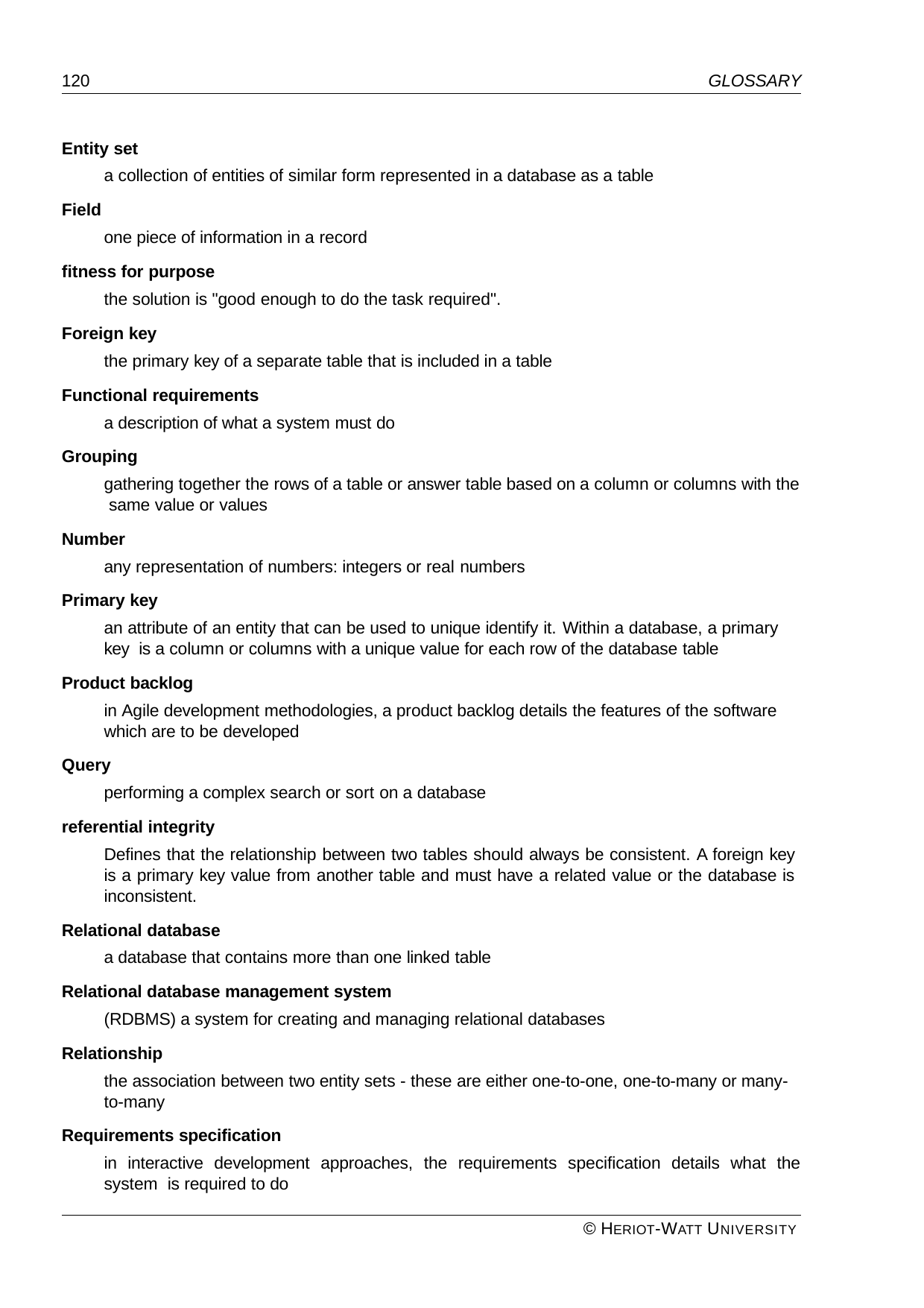

120
GLOSSARY

Entity set
a collection of entities of similar form represented in a database as a table
Field
one piece of information in a record
fitness for purpose
the solution is "good enough to do the task required".
Foreign key
the primary key of a separate table that is included in a table
Functional requirements
a description of what a system must do
Grouping
gathering together the rows of a table or answer table based on a column or columns with the  same value or values
Number
any representation of numbers: integers or real numbers
Primary key
an attribute of an entity that can be used to unique identify it. Within a database, a primary key  is a column or columns with a unique value for each row of the database table
Product backlog
in Agile development methodologies, a product backlog details the features of the software  which are to be developed
Query
performing a complex search or sort on a database
referential integrity
Defines that the relationship between two tables should always be consistent. A foreign key  is a primary key value from another table and must have a related value or the database is  inconsistent.
Relational database
a database that contains more than one linked table
Relational database management system
(RDBMS) a system for creating and managing relational databases
Relationship
the association between two entity sets - these are either one-to-one, one-to-many or many-  to-many
Requirements specification
in interactive development approaches, the requirements specification details what the system  is required to do

© HERIOT-WATT UNIVERSITY